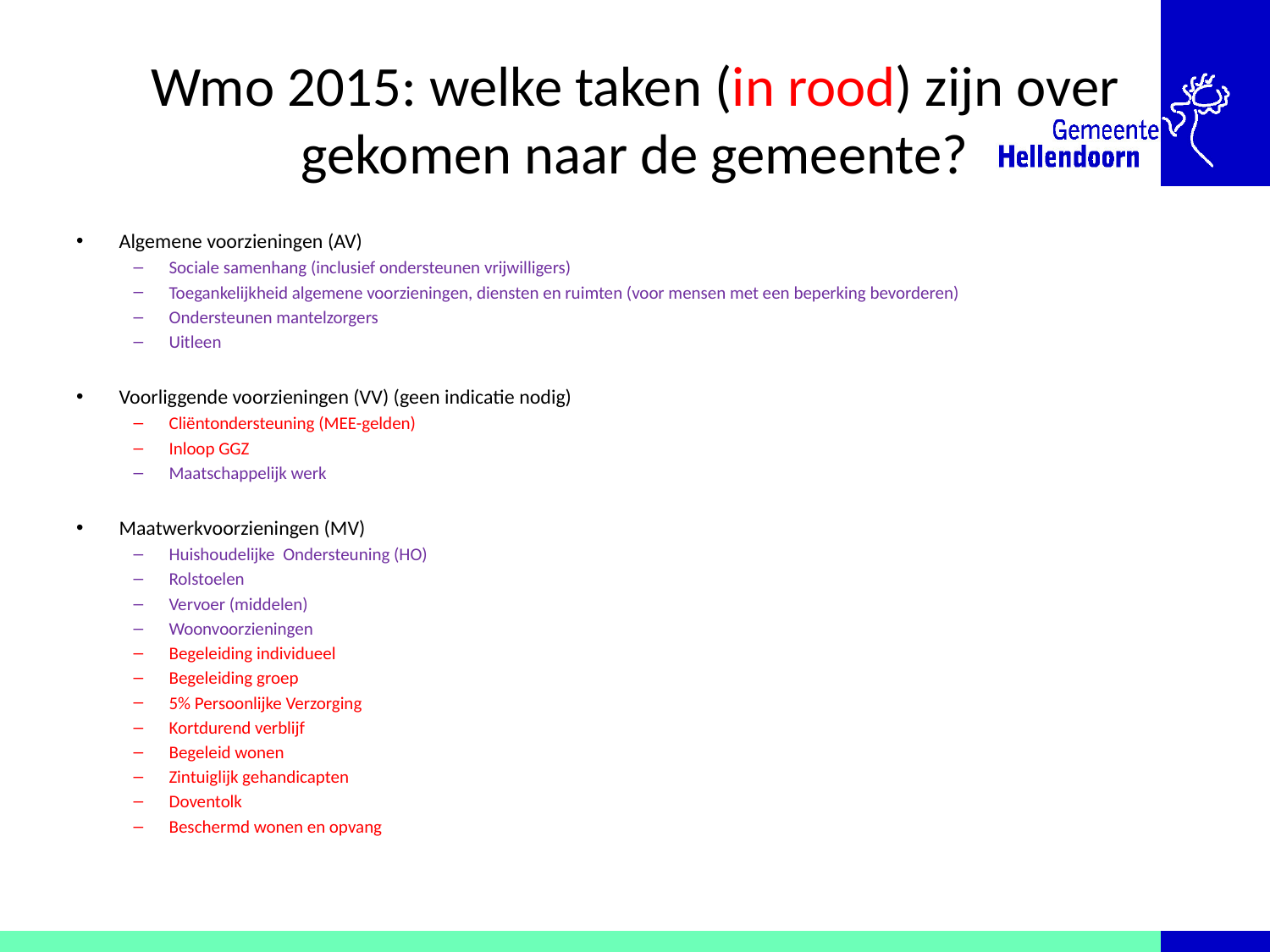

# Wmo 2015: welke taken (in rood) zijn over gekomen naar de gemeente?
Algemene voorzieningen (AV)
Sociale samenhang (inclusief ondersteunen vrijwilligers)
Toegankelijkheid algemene voorzieningen, diensten en ruimten (voor mensen met een beperking bevorderen)
Ondersteunen mantelzorgers
Uitleen

Voorliggende voorzieningen (VV) (geen indicatie nodig)
Cliëntondersteuning (MEE-gelden)
Inloop GGZ
Maatschappelijk werk

Maatwerkvoorzieningen (MV)
Huishoudelijke  Ondersteuning (HO)
Rolstoelen
Vervoer (middelen)
Woonvoorzieningen
Begeleiding individueel
Begeleiding groep
5% Persoonlijke Verzorging
Kortdurend verblijf
Begeleid wonen
Zintuiglijk gehandicapten
Doventolk
Beschermd wonen en opvang